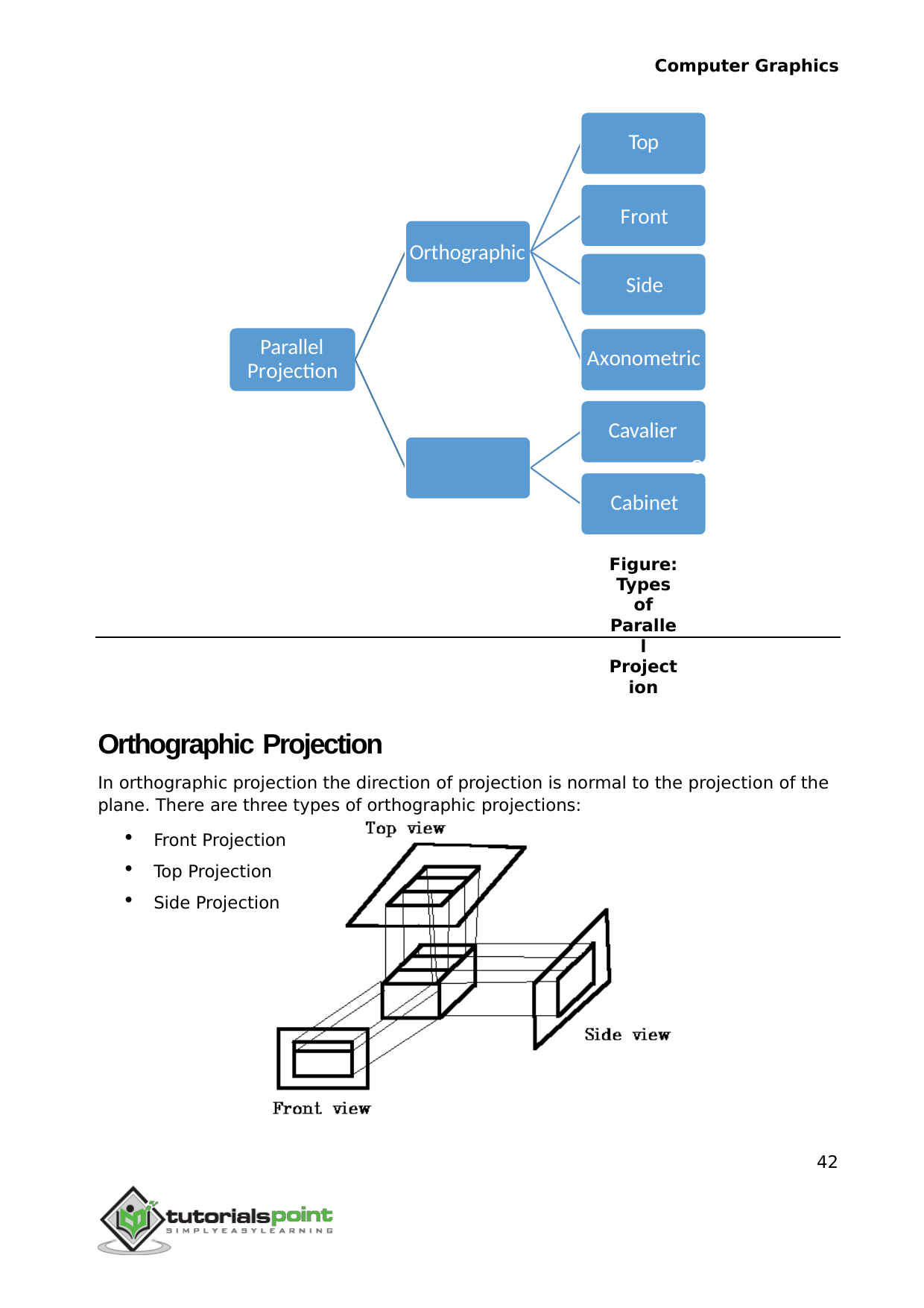

Computer Graphics

Top

Front
Orthographic
Side

Parallel  Projection
Axonometric

Cavalier
Oblique
Cabinet

Figure: Types of Parallel Projection

Orthographic Projection
In orthographic projection the direction of projection is normal to the projection of the  plane. There are three types of orthographic projections:
Front Projection
Top Projection
Side Projection

42